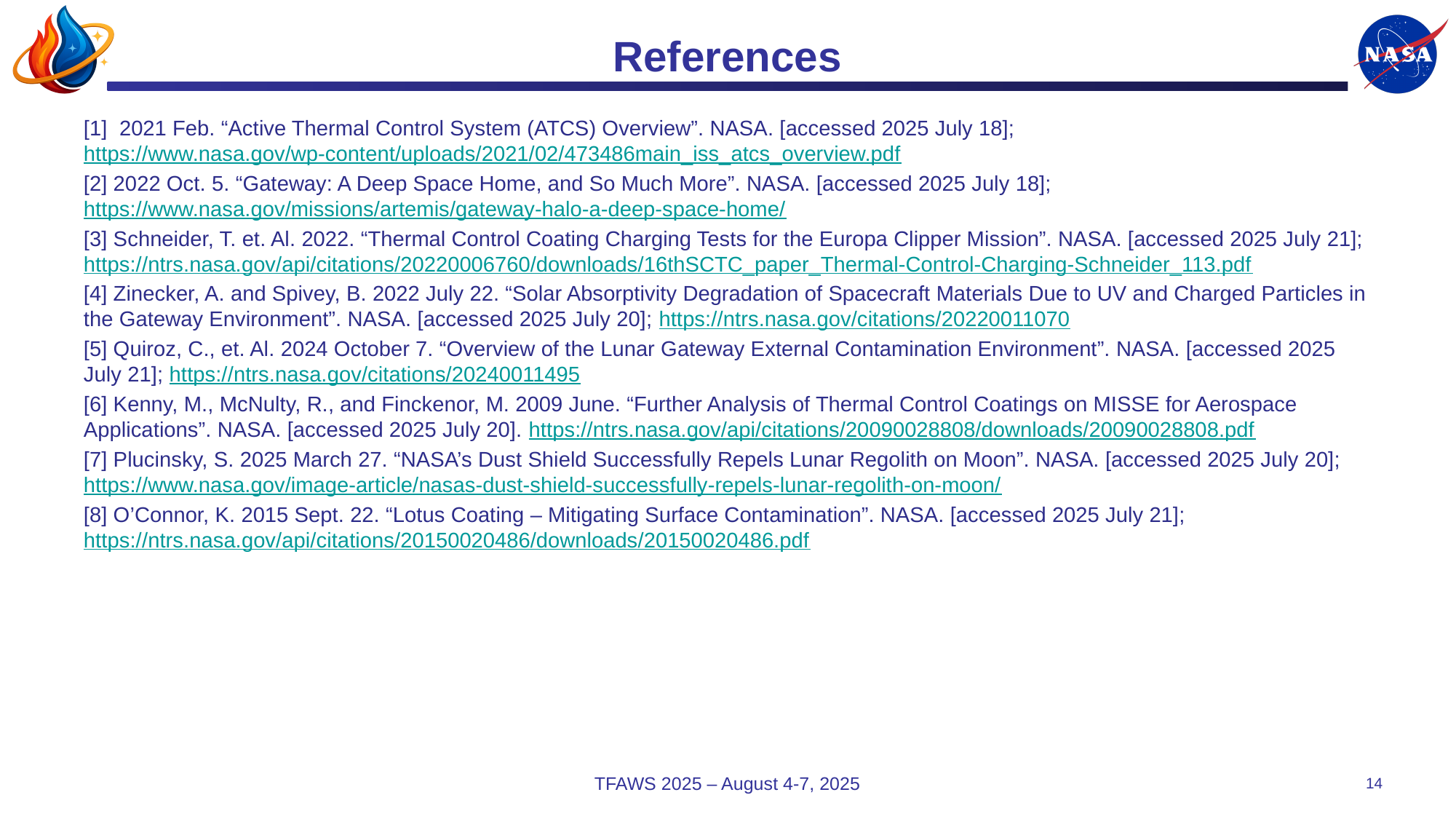

# References
[1]  2021 Feb. “Active Thermal Control System (ATCS) Overview”. NASA. [accessed 2025 July 18]; https://www.nasa.gov/wp-content/uploads/2021/02/473486main_iss_atcs_overview.pdf
[2] 2022 Oct. 5. “Gateway: A Deep Space Home, and So Much More”. NASA. [accessed 2025 July 18]; https://www.nasa.gov/missions/artemis/gateway-halo-a-deep-space-home/
[3] Schneider, T. et. Al. 2022. “Thermal Control Coating Charging Tests for the Europa Clipper Mission”. NASA. [accessed 2025 July 21]; https://ntrs.nasa.gov/api/citations/20220006760/downloads/16thSCTC_paper_Thermal-Control-Charging-Schneider_113.pdf
[4] Zinecker, A. and Spivey, B. 2022 July 22. “Solar Absorptivity Degradation of Spacecraft Materials Due to UV and Charged Particles in the Gateway Environment”. NASA. [accessed 2025 July 20]; https://ntrs.nasa.gov/citations/20220011070
[5] Quiroz, C., et. Al. 2024 October 7. “Overview of the Lunar Gateway External Contamination Environment”. NASA. [accessed 2025 July 21]; https://ntrs.nasa.gov/citations/20240011495
[6] Kenny, M., McNulty, R., and Finckenor, M. 2009 June. “Further Analysis of Thermal Control Coatings on MISSE for Aerospace Applications”. NASA. [accessed 2025 July 20]. https://ntrs.nasa.gov/api/citations/20090028808/downloads/20090028808.pdf
[7] Plucinsky, S. 2025 March 27. “NASA’s Dust Shield Successfully Repels Lunar Regolith on Moon”. NASA. [accessed 2025 July 20]; https://www.nasa.gov/image-article/nasas-dust-shield-successfully-repels-lunar-regolith-on-moon/
[8] O’Connor, K. 2015 Sept. 22. “Lotus Coating – Mitigating Surface Contamination”. NASA. [accessed 2025 July 21]; https://ntrs.nasa.gov/api/citations/20150020486/downloads/20150020486.pdf

TFAWS 2025 – August 4-7, 2025
14